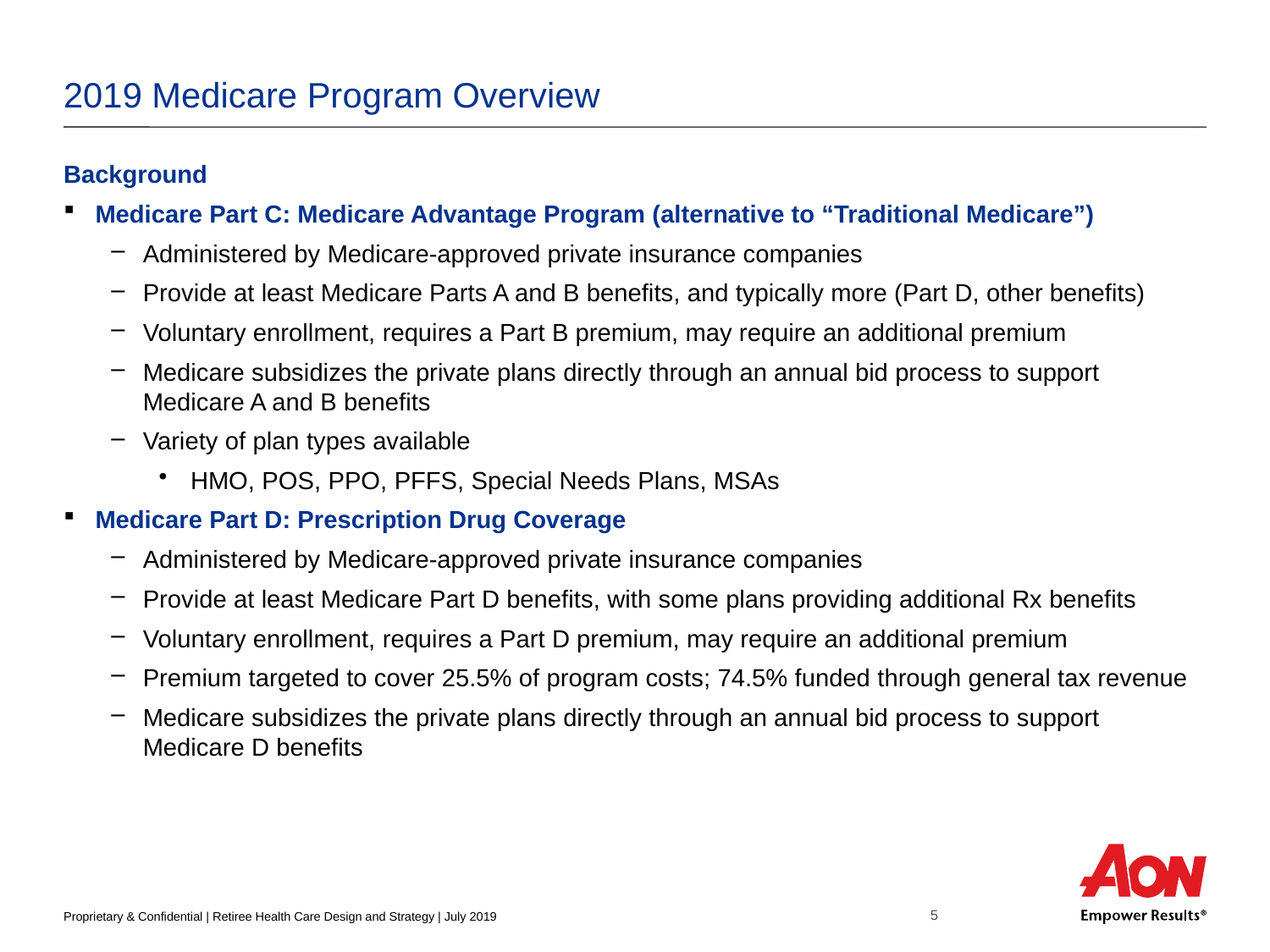

# 2019 Medicare Program Overview
Background
Medicare Part C: Medicare Advantage Program (alternative to “Traditional Medicare”)
Administered by Medicare-approved private insurance companies
Provide at least Medicare Parts A and B benefits, and typically more (Part D, other benefits)
Voluntary enrollment, requires a Part B premium, may require an additional premium
Medicare subsidizes the private plans directly through an annual bid process to support Medicare A and B benefits
Variety of plan types available
HMO, POS, PPO, PFFS, Special Needs Plans, MSAs
Medicare Part D: Prescription Drug Coverage
Administered by Medicare-approved private insurance companies
Provide at least Medicare Part D benefits, with some plans providing additional Rx benefits
Voluntary enrollment, requires a Part D premium, may require an additional premium
Premium targeted to cover 25.5% of program costs; 74.5% funded through general tax revenue
Medicare subsidizes the private plans directly through an annual bid process to support Medicare D benefits